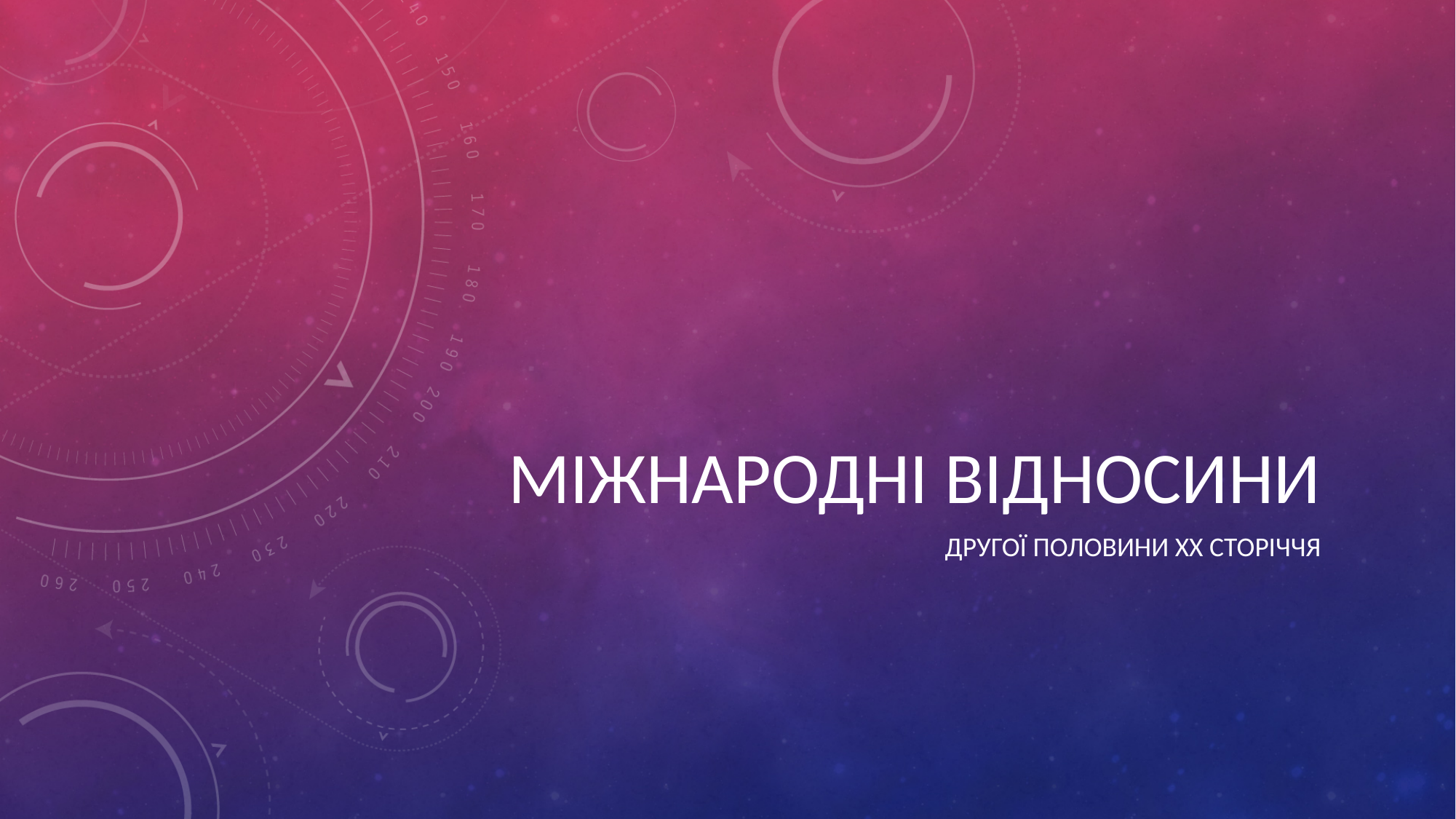

# Міжнародні відносини
Другої половини ХХ сторіччя